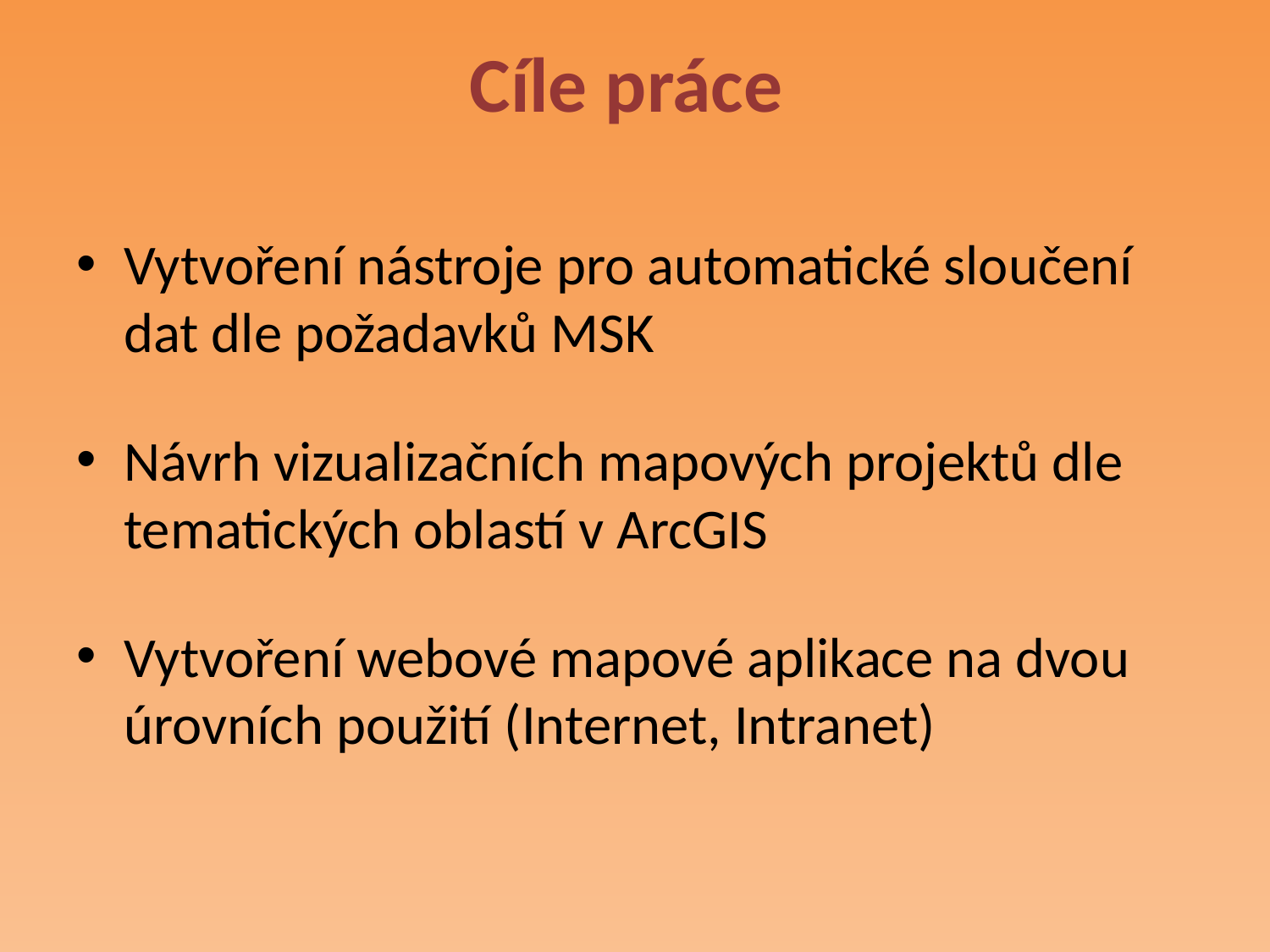

# Cíle práce
Vytvoření nástroje pro automatické sloučení dat dle požadavků MSK

Návrh vizualizačních mapových projektů dle tematických oblastí v ArcGIS

Vytvoření webové mapové aplikace na dvou úrovních použití (Internet, Intranet)